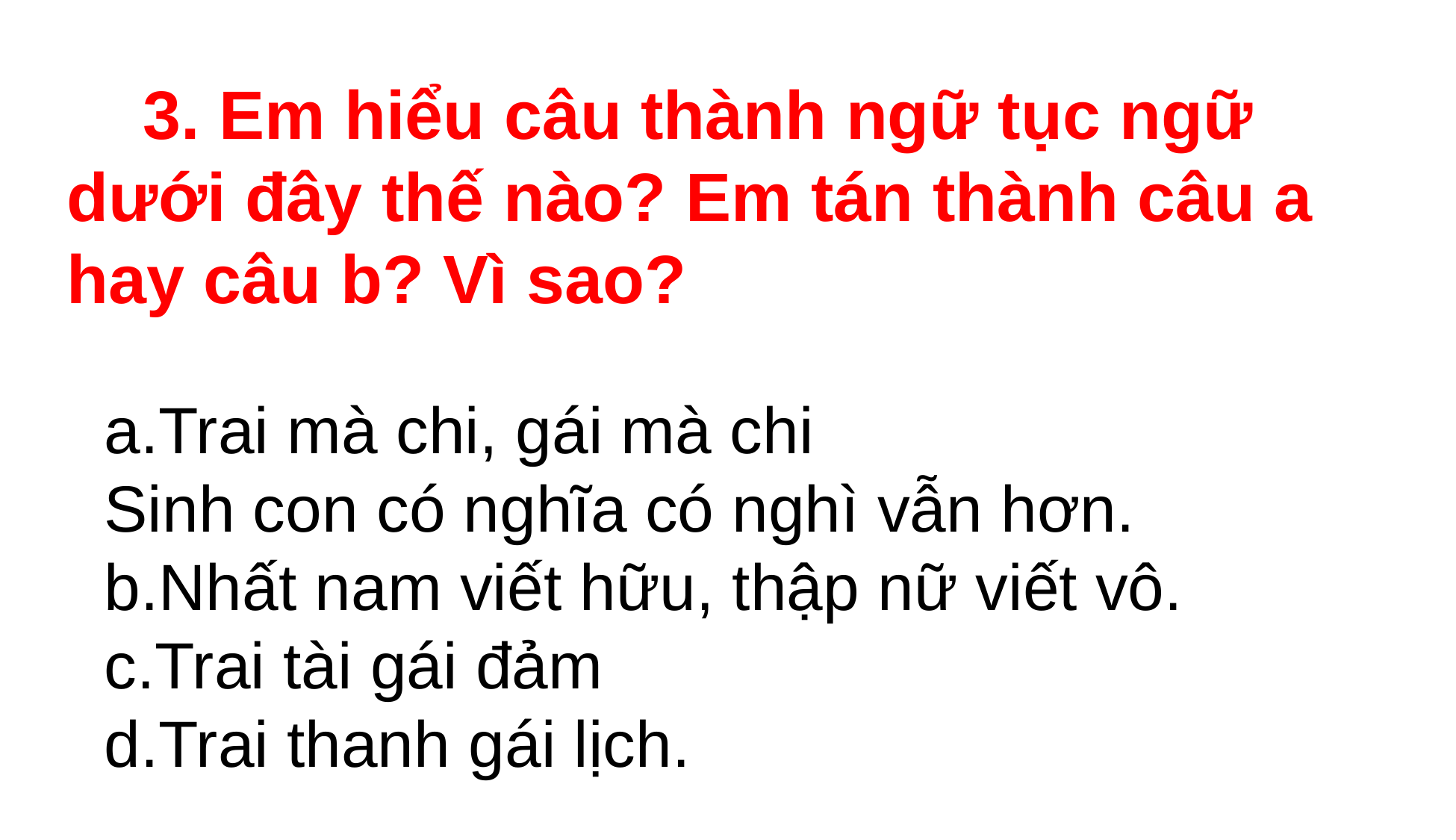

3. Em hiểu câu thành ngữ tục ngữ dưới đây thế nào? Em tán thành câu a hay câu b? Vì sao?
a.Trai mà chi, gái mà chi
Sinh con có nghĩa có nghì vẫn hơn.
b.Nhất nam viết hữu, thập nữ viết vô.
c.Trai tài gái đảm
d.Trai thanh gái lịch.